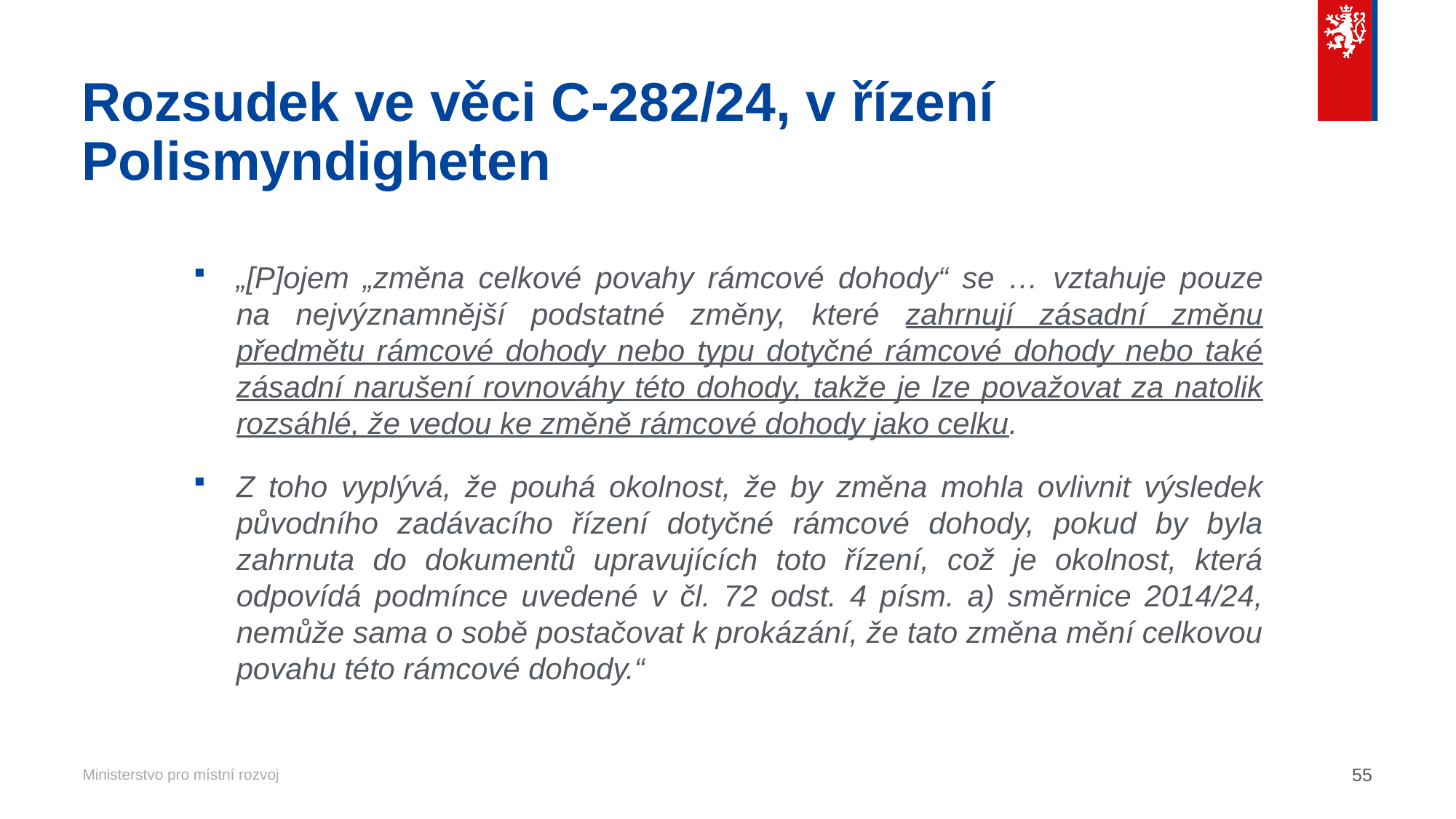

# Rozsudek ve věci C‑282/24, v řízení Polismyndigheten
„[P]ojem „změna celkové povahy rámcové dohody“ se … vztahuje pouze
na nejvýznamnější podstatné změny, které zahrnují zásadní změnu předmětu rámcové dohody nebo typu dotyčné rámcové dohody nebo také zásadní narušení rovnováhy této dohody, takže je lze považovat za natolik rozsáhlé, že vedou ke změně rámcové dohody jako celku.
Z toho vyplývá, že pouhá okolnost, že by změna mohla ovlivnit výsledek původního zadávacího řízení dotyčné rámcové dohody, pokud by byla zahrnuta do dokumentů upravujících toto řízení, což je okolnost, která odpovídá podmínce uvedené v čl. 72 odst. 4 písm. a) směrnice 2014/24, nemůže sama o sobě postačovat k prokázání, že tato změna mění celkovou povahu této rámcové dohody.“
55